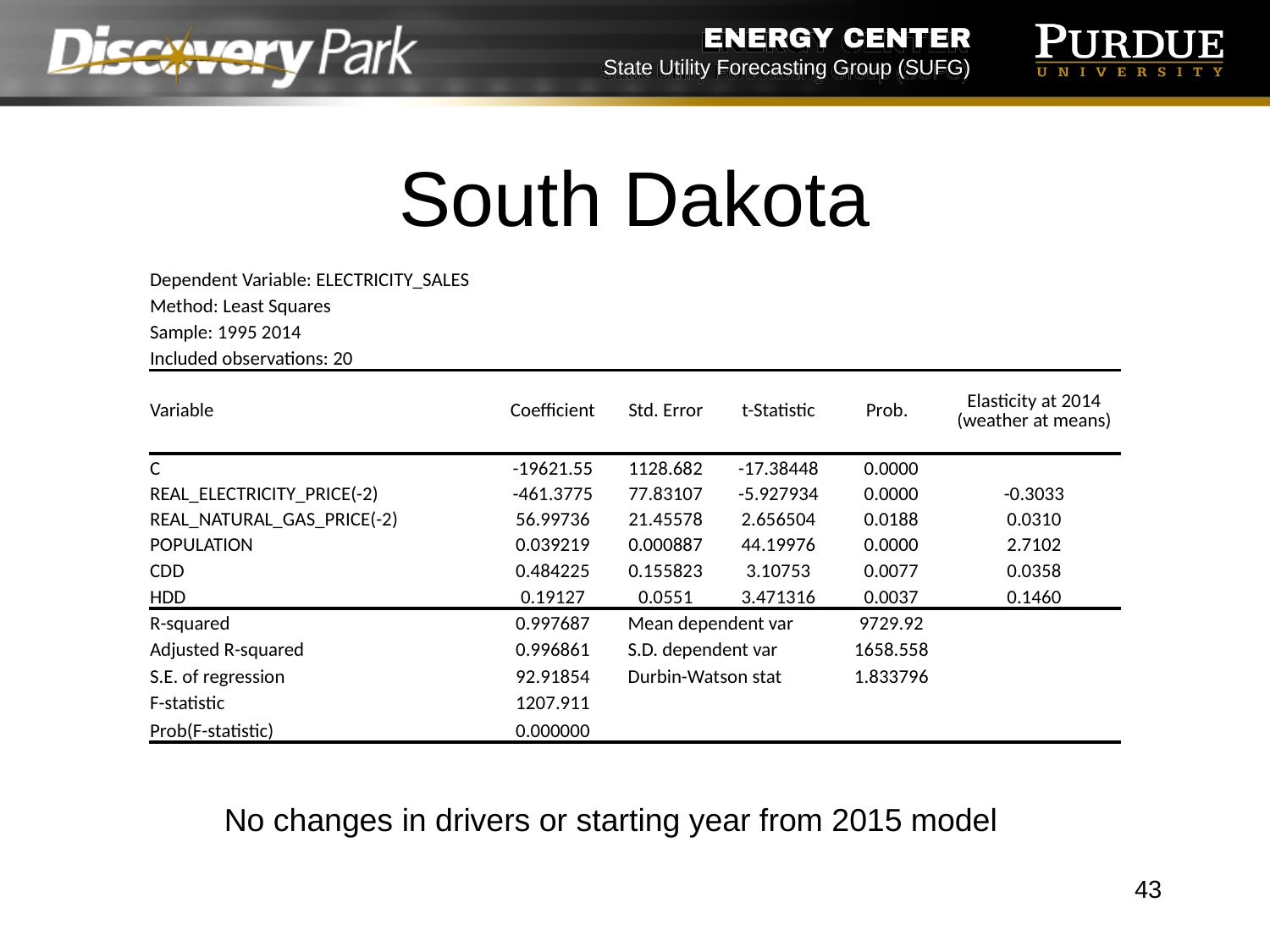

# South Dakota
| Dependent Variable: ELECTRICITY\_SALES |  |  |  |  |  |
| --- | --- | --- | --- | --- | --- |
| Method: Least Squares |  |  |  |  |  |
| Sample: 1995 2014 |  |  |  |  |  |
| Included observations: 20 |  |  |  |  |  |
| Variable | Coefficient | Std. Error | t-Statistic | Prob. | Elasticity at 2014 (weather at means) |
| C | -19621.55 | 1128.682 | -17.38448 | 0.0000 |  |
| REAL\_ELECTRICITY\_PRICE(-2) | -461.3775 | 77.83107 | -5.927934 | 0.0000 | -0.3033 |
| REAL\_NATURAL\_GAS\_PRICE(-2) | 56.99736 | 21.45578 | 2.656504 | 0.0188 | 0.0310 |
| POPULATION | 0.039219 | 0.000887 | 44.19976 | 0.0000 | 2.7102 |
| CDD | 0.484225 | 0.155823 | 3.10753 | 0.0077 | 0.0358 |
| HDD | 0.19127 | 0.0551 | 3.471316 | 0.0037 | 0.1460 |
| R-squared | 0.997687 | Mean dependent var |  | 9729.92 |  |
| Adjusted R-squared | 0.996861 | S.D. dependent var |  | 1658.558 |  |
| S.E. of regression | 92.91854 | Durbin-Watson stat |  | 1.833796 |  |
| F-statistic | 1207.911 |  |  |  |  |
| Prob(F-statistic) | 0.000000 |  |  |  |  |
No changes in drivers or starting year from 2015 model
43